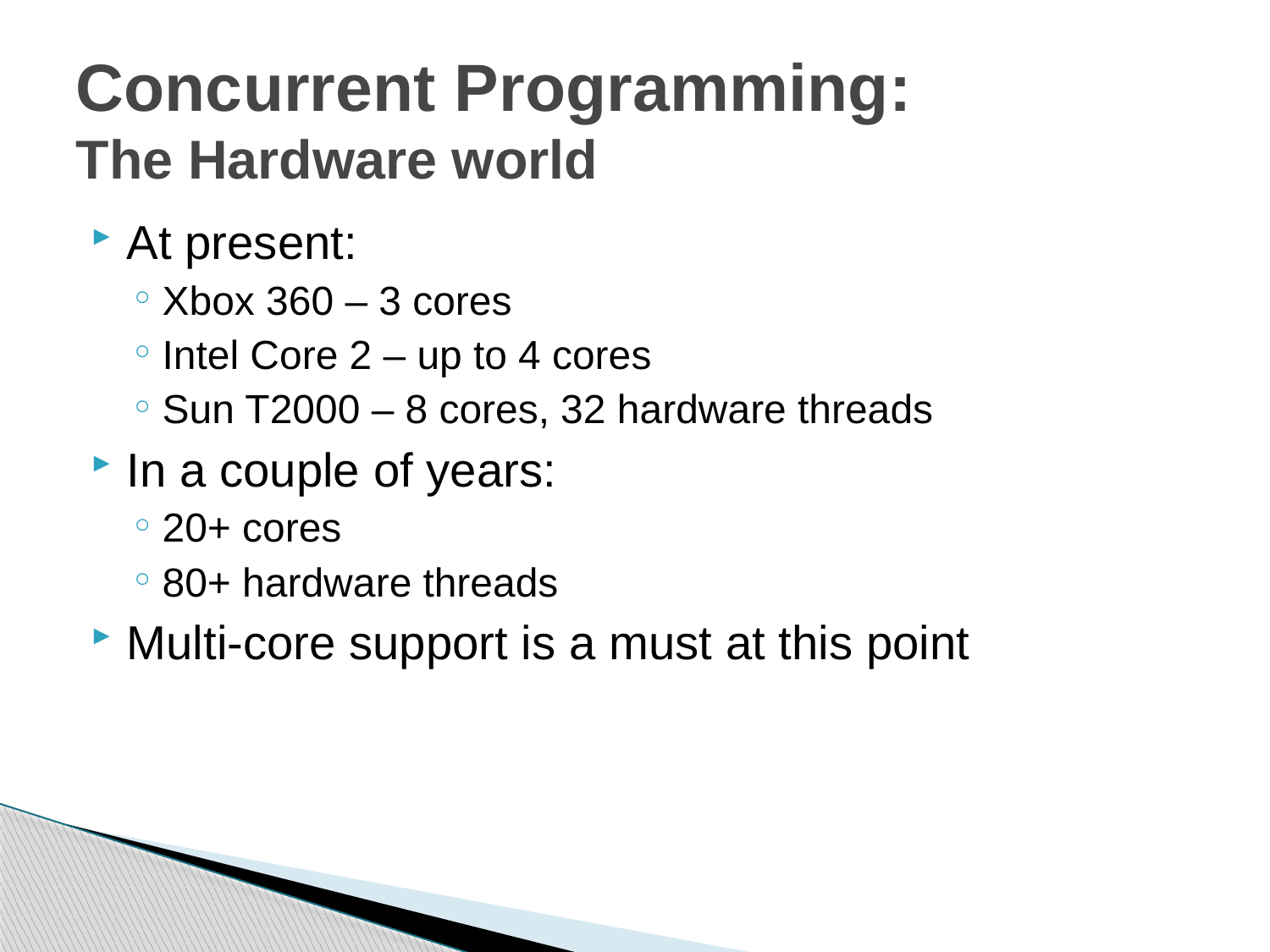

# Concurrent Programming: The Hardware world
At present:
Xbox 360 – 3 cores
Intel Core 2 – up to 4 cores
Sun T2000 – 8 cores, 32 hardware threads
In a couple of years:
20+ cores
80+ hardware threads
Multi-core support is a must at this point